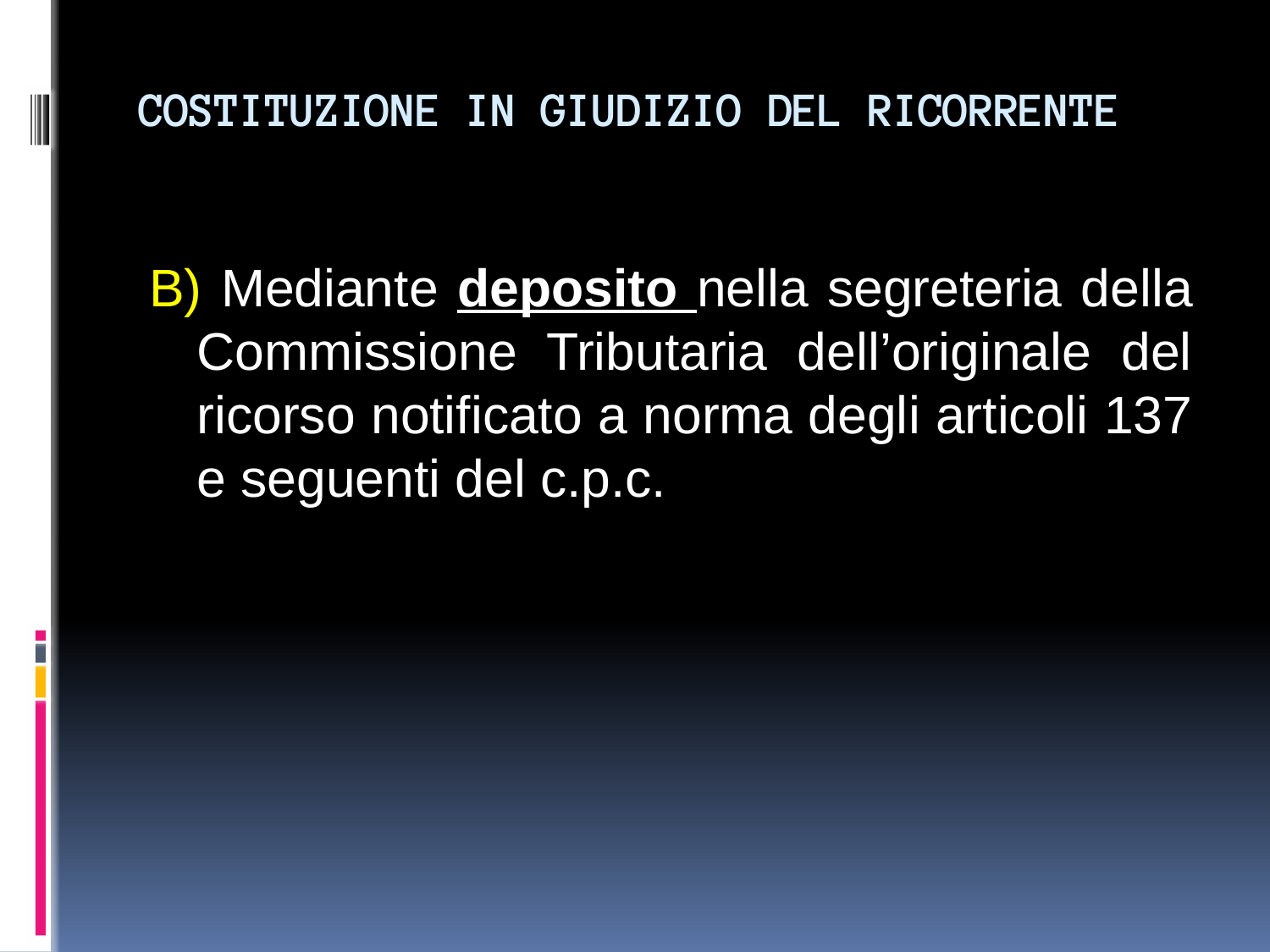

# COSTITUZIONE IN GIUDIZIO DEL RICORRENTE
B) Mediante deposito nella segreteria della Commissione Tributaria dell’originale del ricorso notificato a norma degli articoli 137 e seguenti del c.p.c.